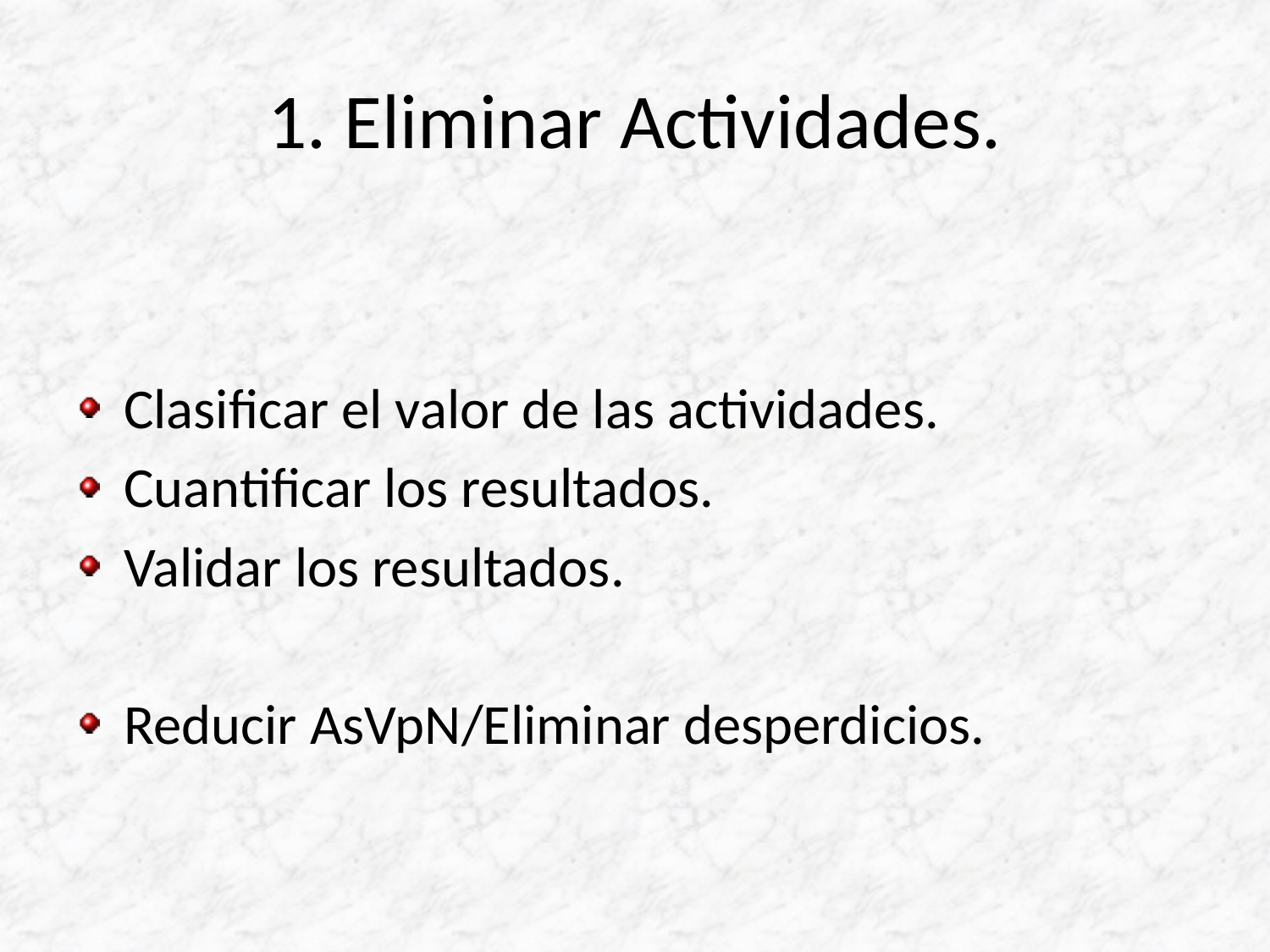

# 1. Eliminar Actividades.
Clasificar el valor de las actividades.
Cuantificar los resultados.
Validar los resultados.

Reducir AsVpN/Eliminar desperdicios.